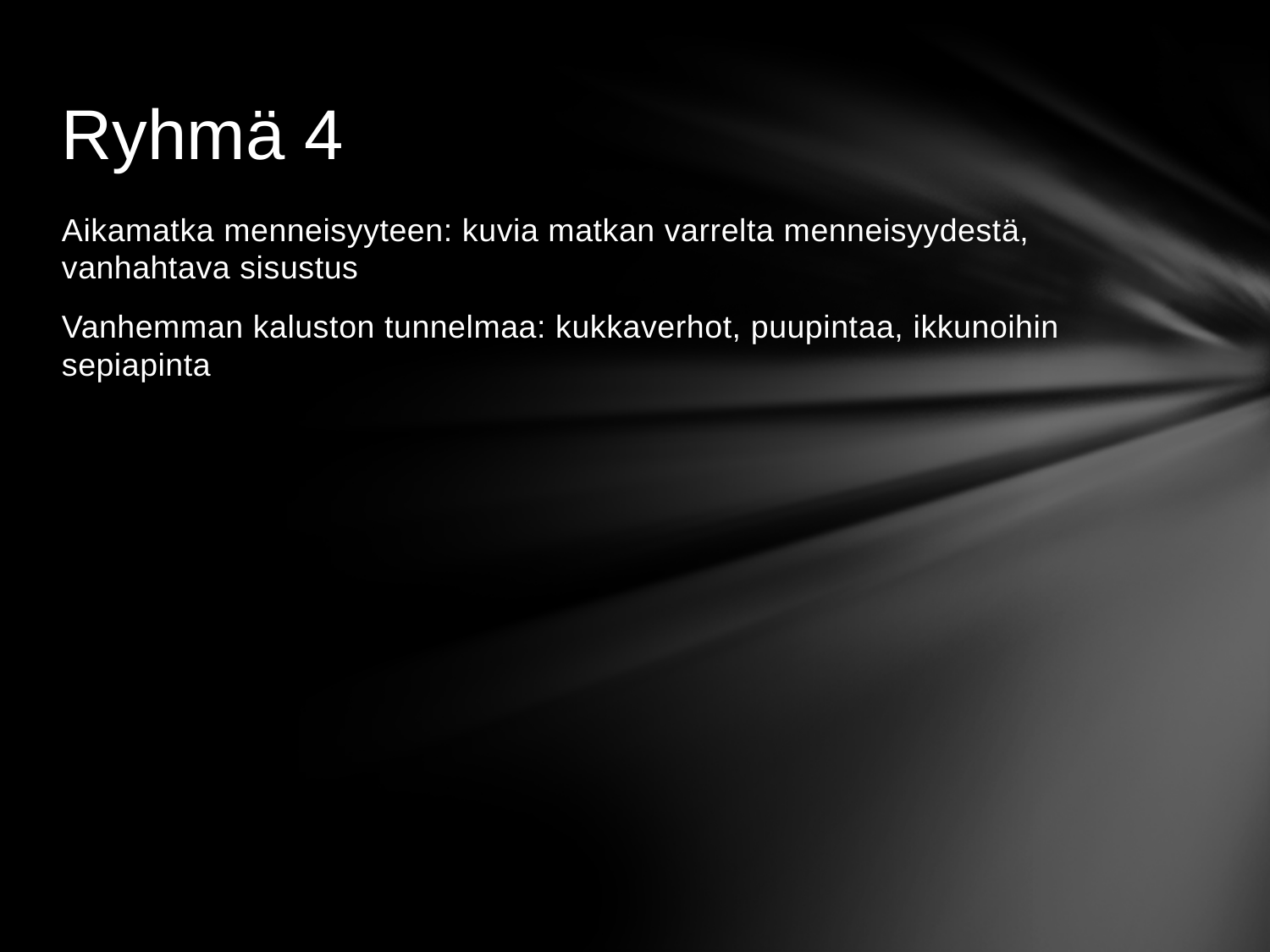

# Ryhmä 4
Aikamatka menneisyyteen: kuvia matkan varrelta menneisyydestä, vanhahtava sisustus
Vanhemman kaluston tunnelmaa: kukkaverhot, puupintaa, ikkunoihin sepiapinta